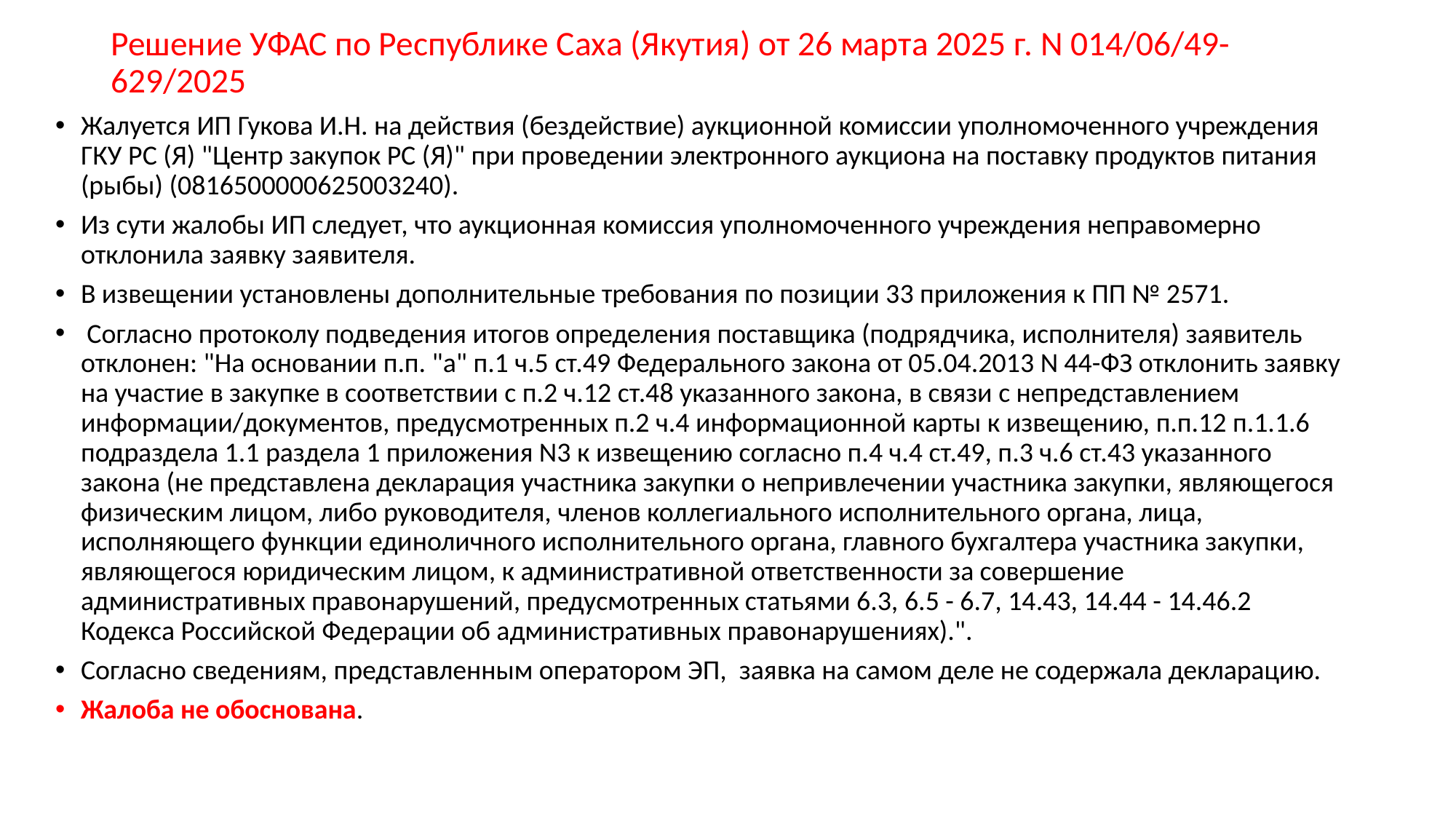

# Решение УФАС по Республике Саха (Якутия) от 26 марта 2025 г. N 014/06/49-629/2025
Жалуется ИП Гукова И.Н. на действия (бездействие) аукционной комиссии уполномоченного учреждения ГКУ РС (Я) "Центр закупок РС (Я)" при проведении электронного аукциона на поставку продуктов питания (рыбы) (0816500000625003240).
Из сути жалобы ИП следует, что аукционная комиссия уполномоченного учреждения неправомерно отклонила заявку заявителя.
В извещении установлены дополнительные требования по позиции 33 приложения к ПП № 2571.
 Согласно протоколу подведения итогов определения поставщика (подрядчика, исполнителя) заявитель отклонен: "На основании п.п. "а" п.1 ч.5 ст.49 Федерального закона от 05.04.2013 N 44-ФЗ отклонить заявку на участие в закупке в соответствии с п.2 ч.12 ст.48 указанного закона, в связи с непредставлением информации/документов, предусмотренных п.2 ч.4 информационной карты к извещению, п.п.12 п.1.1.6 подраздела 1.1 раздела 1 приложения N3 к извещению согласно п.4 ч.4 ст.49, п.3 ч.6 ст.43 указанного закона (не представлена декларация участника закупки о непривлечении участника закупки, являющегося физическим лицом, либо руководителя, членов коллегиального исполнительного органа, лица, исполняющего функции единоличного исполнительного органа, главного бухгалтера участника закупки, являющегося юридическим лицом, к административной ответственности за совершение административных правонарушений, предусмотренных статьями 6.3, 6.5 - 6.7, 14.43, 14.44 - 14.46.2 Кодекса Российской Федерации об административных правонарушениях).".
Согласно сведениям, представленным оператором ЭП,  заявка на самом деле не содержала декларацию.
Жалоба не обоснована.